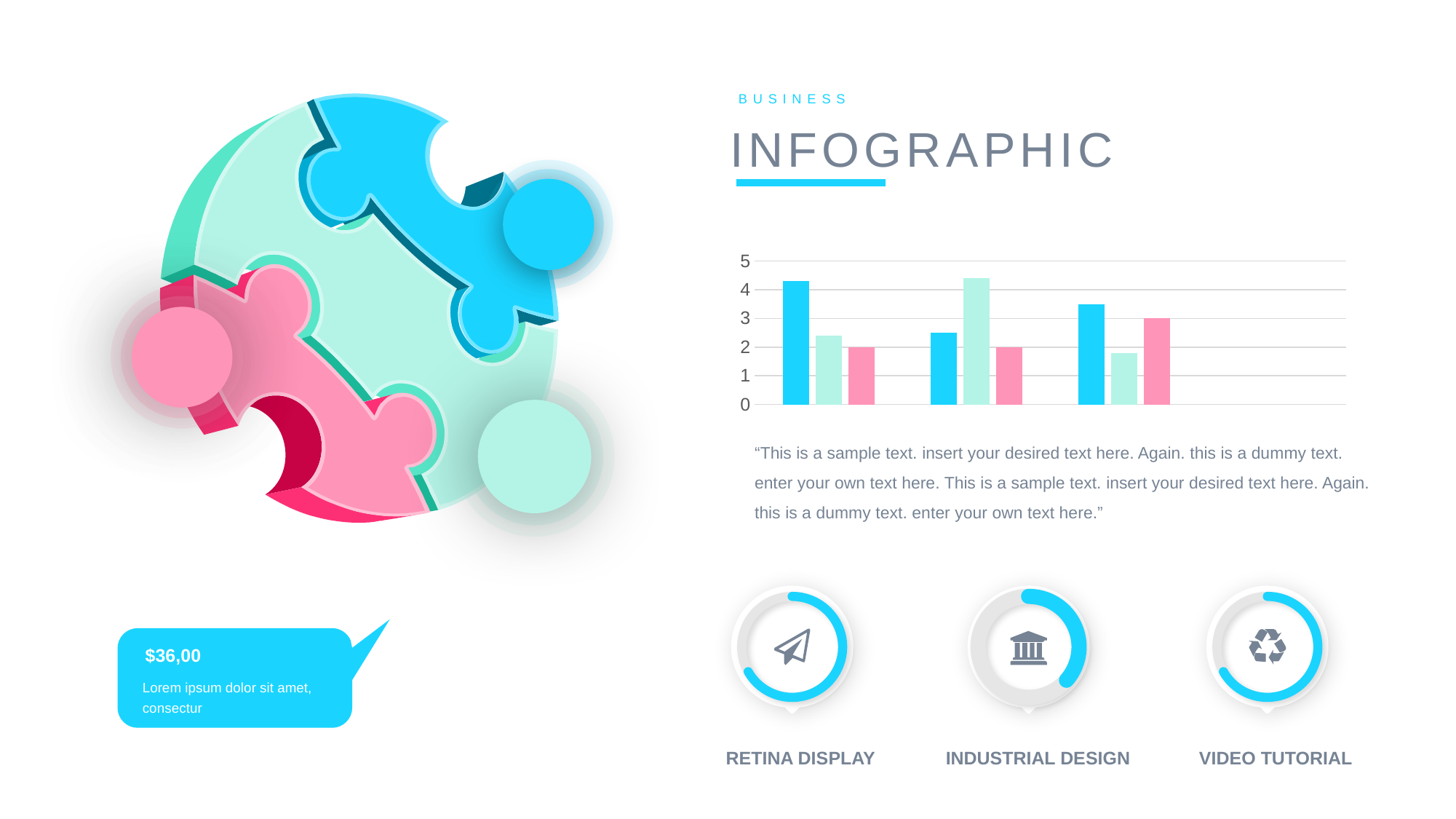

BUSINESS

INFOGRAPHIC
e7d195523061f1c03a90ee8e42cb24248e56383cd534985688F9F494128731F165EE95AB4B0C0A38076AAEA07667B1565C446FC45FF01DFB0E885BCDBDF3A284F3DB14DA61DD97F0BAB2E6C668FB4931A22A320C259B8A5335A1F799B61F1922FF3D74BD8CB5CD8186035162A34A878900CC75A49020AC033C0312586984EB810E2400BECBF0B07AA244EDDF01B69715

### Chart

| Category | Series 1 | Series 2 | Series 3 |
|---|---|---|---|
| Category 1 | 4.3 | 2.4 | 2.0 |
| Category 2 | 2.5 | 4.4 | 2.0 |
| Category 3 | 3.5 | 1.8 | 3.0 |
“This is a sample text. insert your desired text here. Again. this is a dummy text. enter your own text here. This is a sample text. insert your desired text here. Again. this is a dummy text. enter your own text here.”

RETINA DISPLAY

INDUSTRIAL DESIGN

VIDEO TUTORIAL

$36,00
Lorem ipsum dolor sit amet, consectur